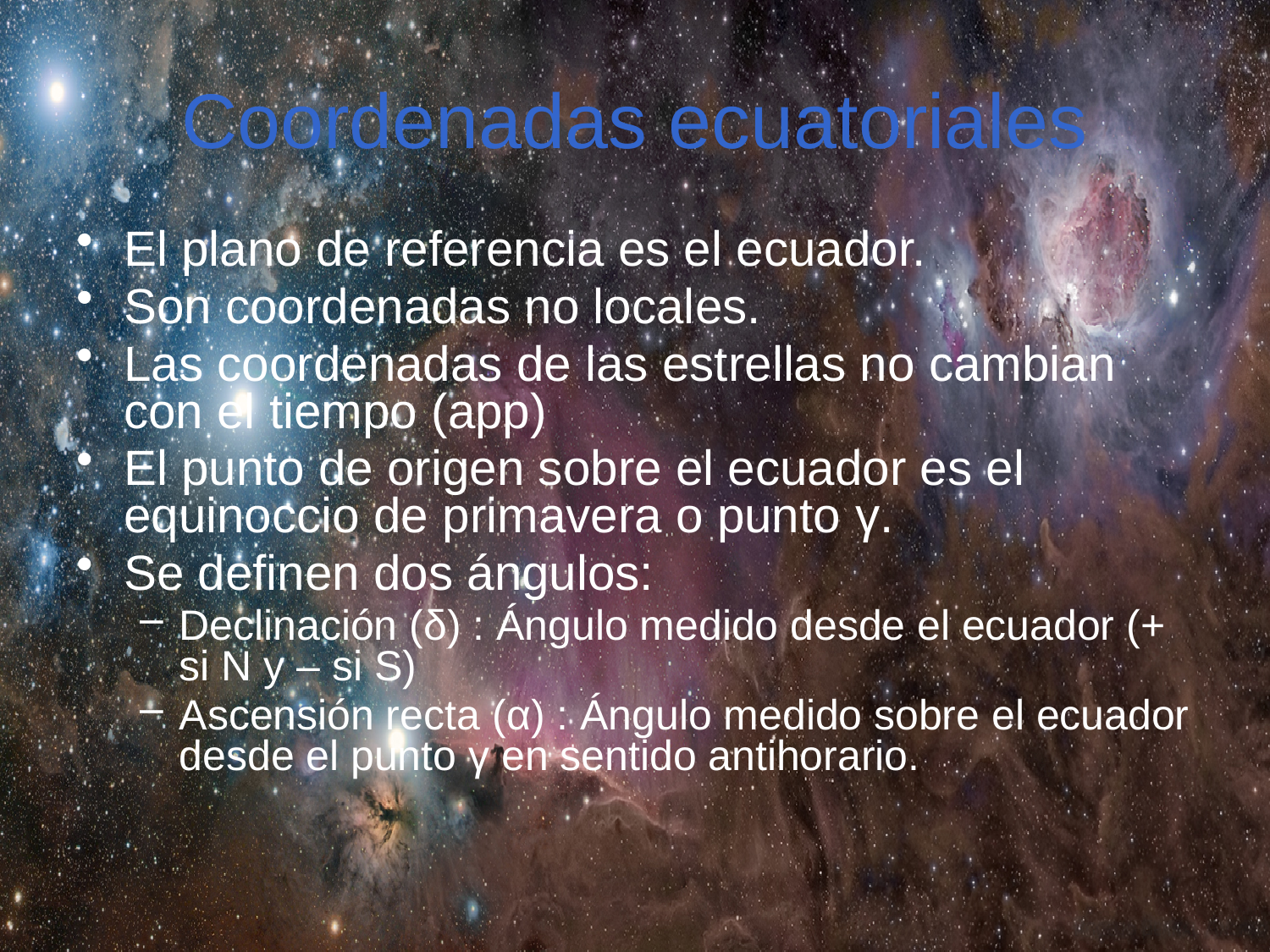

# Coordenadas ecuatoriales
El plano de referencia es el ecuador.
Son coordenadas no locales.
Las coordenadas de las estrellas no cambian con el tiempo (app)
El punto de origen sobre el ecuador es el equinoccio de primavera o punto γ.
Se definen dos ángulos:
Declinación (δ) : Ángulo medido desde el ecuador (+ si N y – si S)
Ascensión recta (α) : Ángulo medido sobre el ecuador desde el punto γ en sentido antihorario.